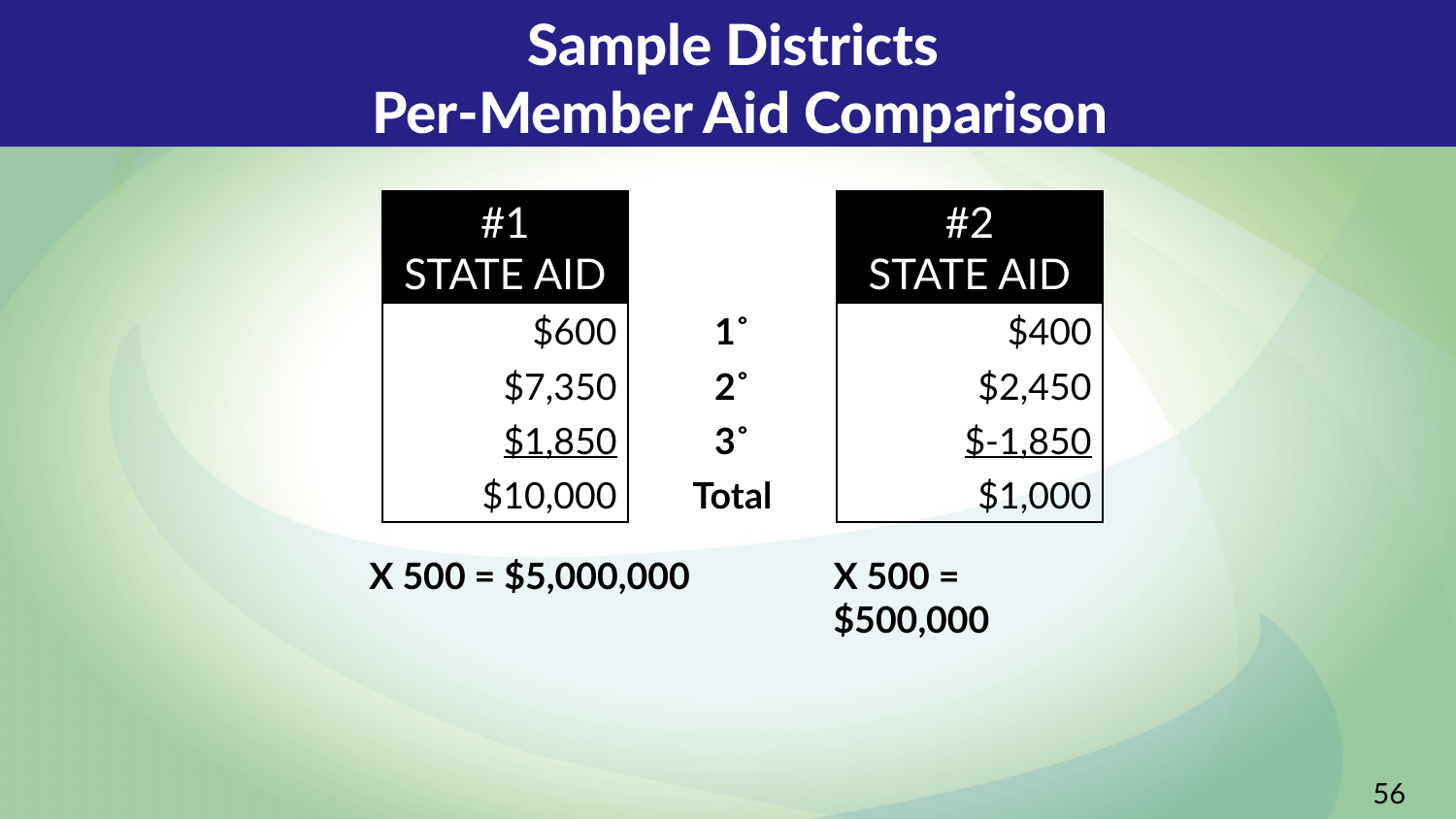

Sample Districts
Per-Member Aid Comparison
| #1 STATE AID |
| --- |
| $600 |
| $7,350 |
| $1,850 |
| $10,000 |
|  |
| --- |
| 1˚ |
| 2˚ |
| 3˚ |
| Total |
| #2 STATE AID |
| --- |
| $400 |
| $2,450 |
| $-1,850 |
| $1,000 |

X 500 = $5,000,000
X 500 = $500,000
56